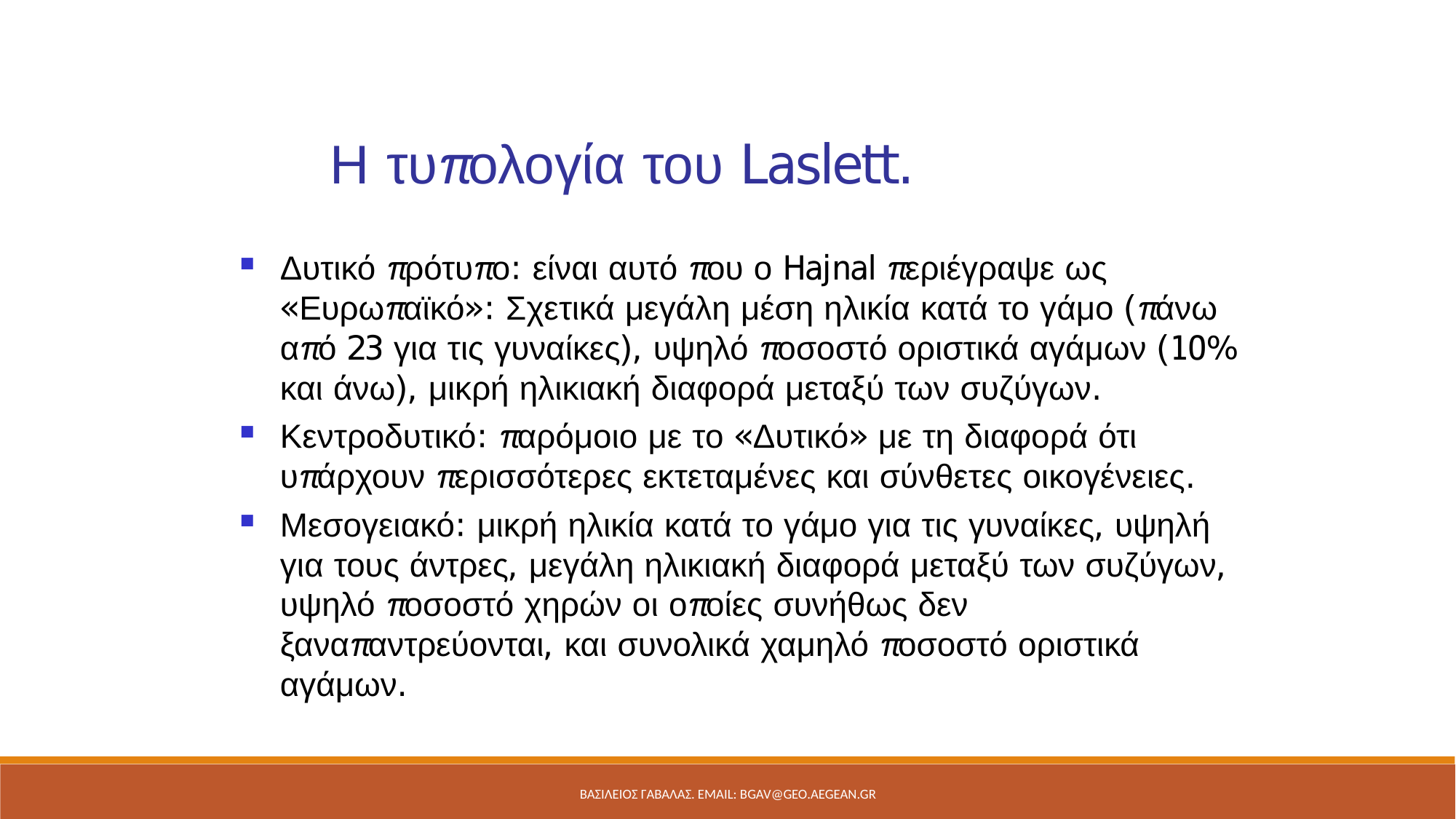

Η τυπολογία του Laslett.
Δυτικό πρότυπο: είναι αυτό που ο Hajnal περιέγραψε ως «Ευρωπαϊκό»: Σχετικά μεγάλη μέση ηλικία κατά το γάμο (πάνω από 23 για τις γυναίκες), υψηλό ποσοστό οριστικά αγάμων (10% και άνω), μικρή ηλικιακή διαφορά μεταξύ των συζύγων.
Κεντροδυτικό: παρόμοιο με το «Δυτικό» με τη διαφορά ότι υπάρχουν περισσότερες εκτεταμένες και σύνθετες οικογένειες.
Μεσογειακό: μικρή ηλικία κατά το γάμο για τις γυναίκες, υψηλή για τους άντρες, μεγάλη ηλικιακή διαφορά μεταξύ των συζύγων, υψηλό ποσοστό χηρών οι οποίες συνήθως δεν ξαναπαντρεύονται, και συνολικά χαμηλό ποσοστό οριστικά αγάμων.

ΒΑΣΙΛΕΙΟΣ ΓΑΒΑΛΑΣ. Email: bgav@geo.aegean.gr